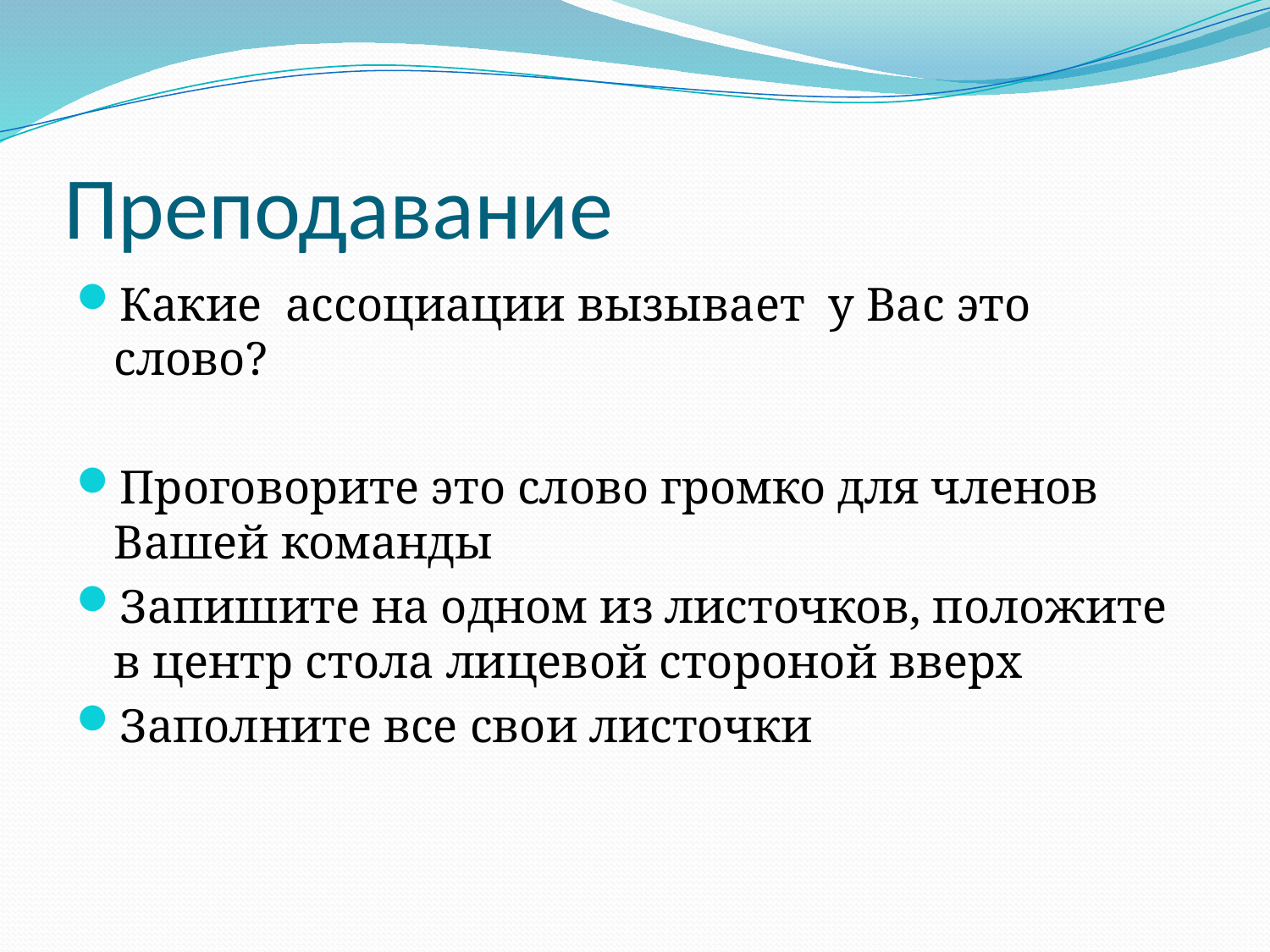

# Преподавание
Какие  ассоциации вызывает  у Вас это слово?

Проговорите это слово громко для членов Вашей команды
Запишите на одном из листочков, положите в центр стола лицевой стороной вверх
Заполните все свои листочки